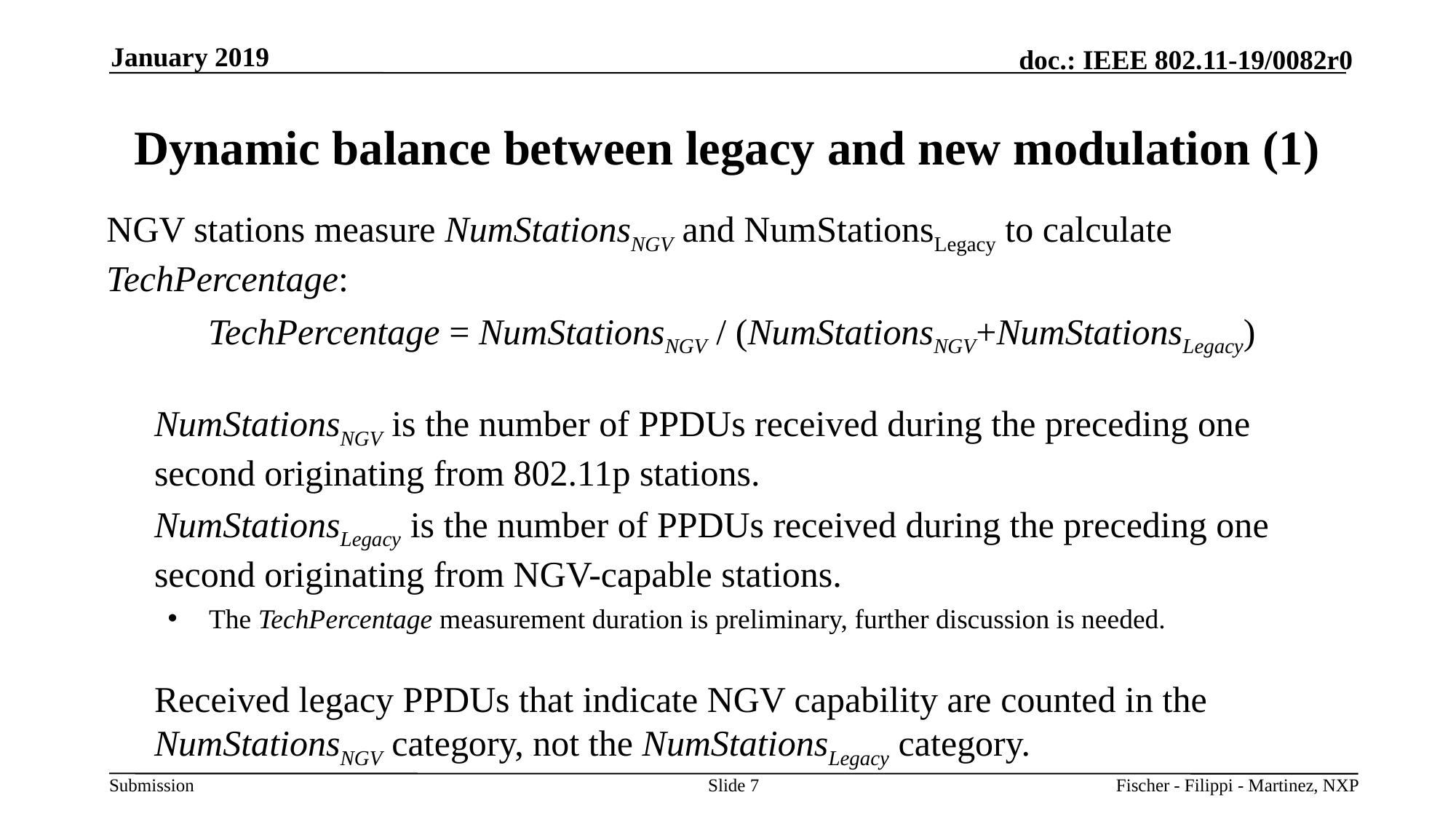

January 2019
# Dynamic balance between legacy and new modulation (1)
	NGV stations measure NumStationsNGV and NumStationsLegacy to calculate TechPercentage:
            TechPercentage = NumStationsNGV / (NumStationsNGV+NumStationsLegacy)

	NumStationsNGV is the number of PPDUs received during the preceding one second originating from 802.11p stations.
	NumStationsLegacy is the number of PPDUs received during the preceding one second originating from NGV-capable stations.
The TechPercentage measurement duration is preliminary, further discussion is needed.

 	Received legacy PPDUs that indicate NGV capability are counted in the NumStationsNGV category, not the NumStationsLegacy category.

Slide 7
Fischer - Filippi - Martinez, NXP